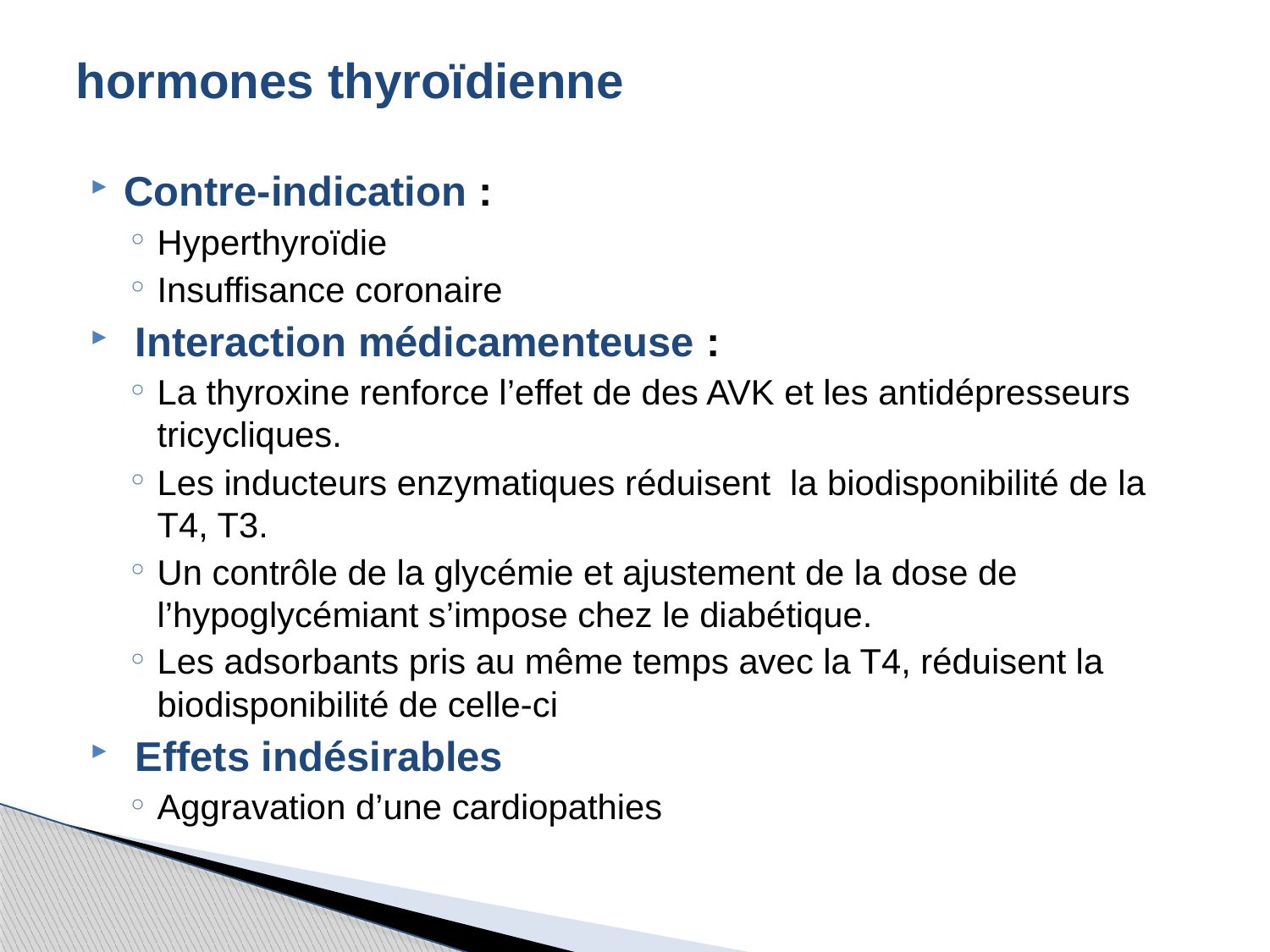

# hormones thyroïdienne
Contre-indication :
Hyperthyroïdie
Insuffisance coronaire
 Interaction médicamenteuse :
La thyroxine renforce l’effet de des AVK et les antidépresseurs tricycliques.
Les inducteurs enzymatiques réduisent  la biodisponibilité de la T4, T3.
Un contrôle de la glycémie et ajustement de la dose de l’hypoglycémiant s’impose chez le diabétique.
Les adsorbants pris au même temps avec la T4, réduisent la biodisponibilité de celle-ci
 Effets indésirables
Aggravation d’une cardiopathies